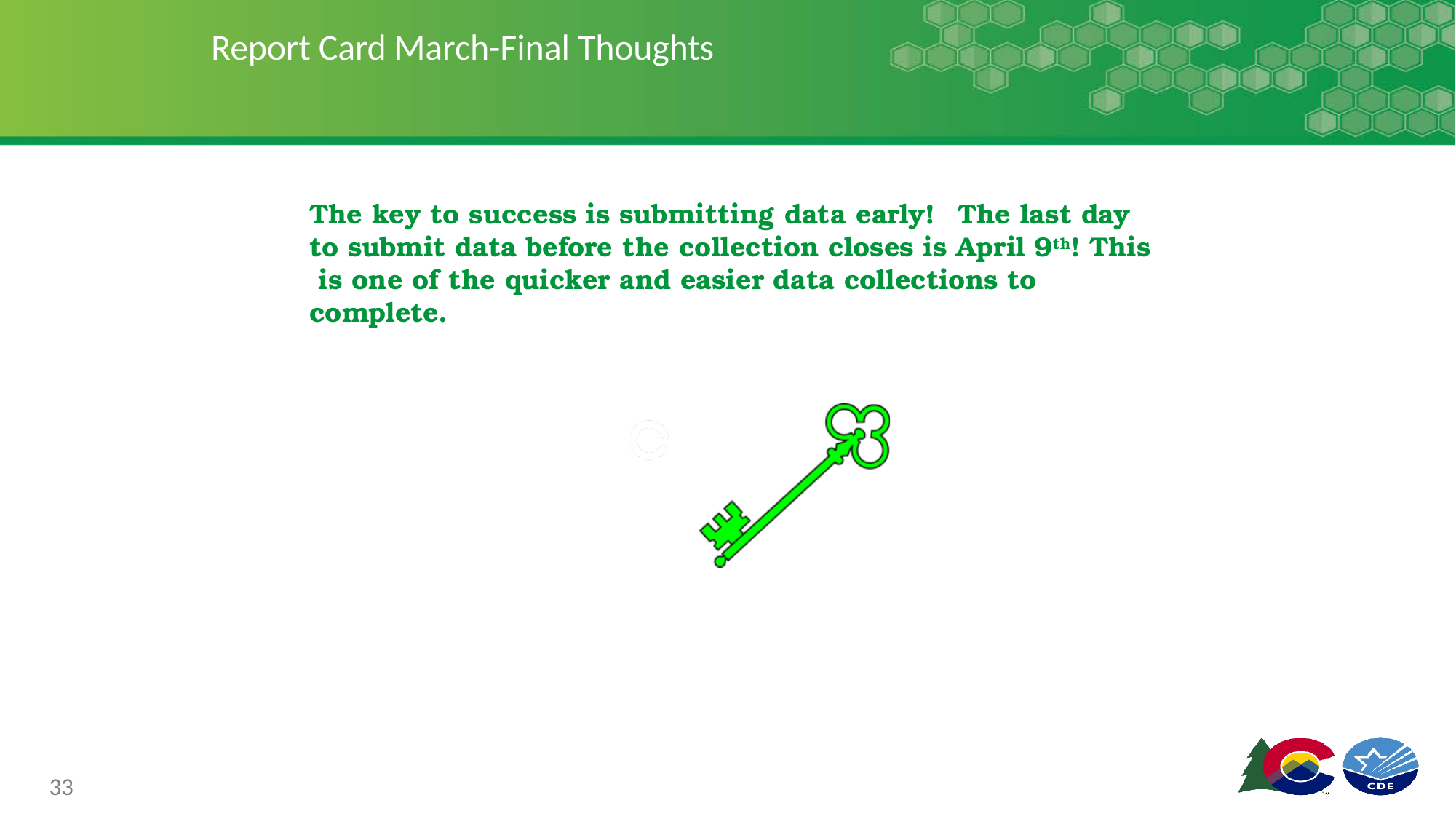

# Report Card March-Final Thoughts
The key to success is submitting data early!	The last day  to submit data before the collection closes is April 9th! This  is one of the quicker and easier data collections to  complete.

33